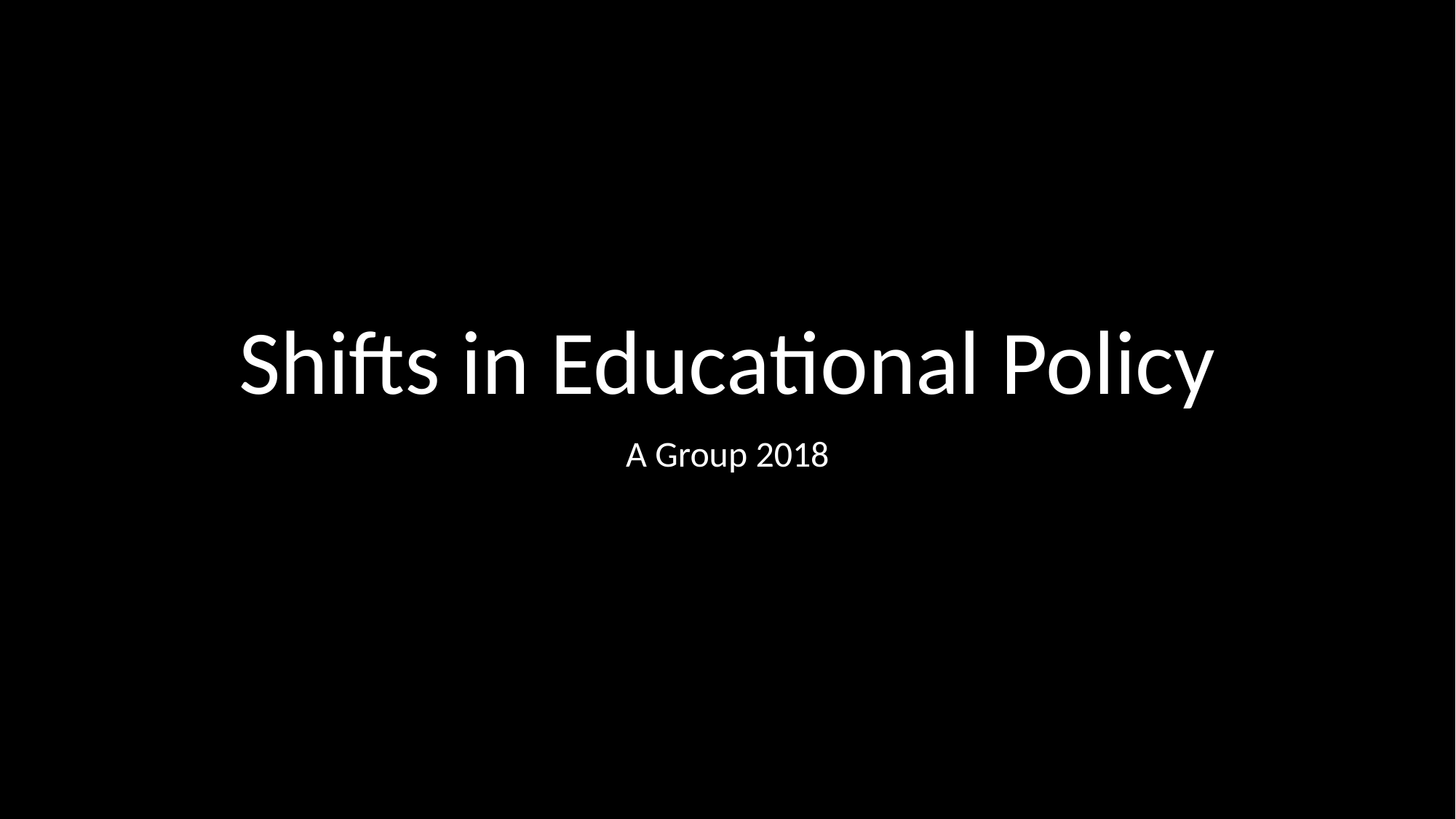

# Shifts in Educational Policy
A Group 2018